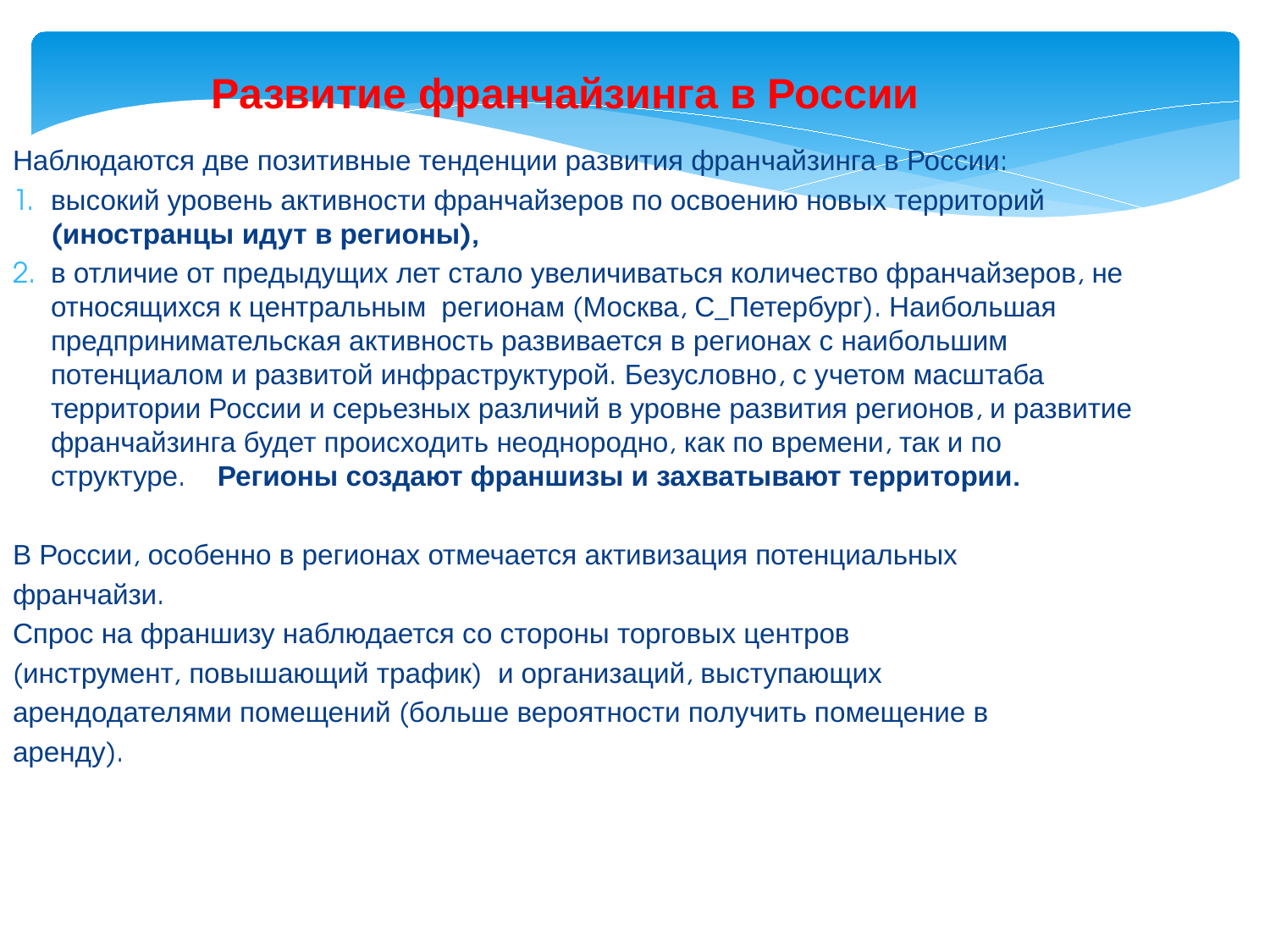

Развитие франчайзинга в России
Наблюдаются две позитивные тенденции развития франчайзинга в России:
высокий уровень активности франчайзеров по освоению новых территорий (иностранцы идут в регионы),
в отличие от предыдущих лет стало увеличиваться количество франчайзеров, не относящихся к центральным  регионам (Москва, С_Петербург). Наибольшая предпринимательская активность развивается в регионах с наибольшим потенциалом и развитой инфраструктурой. Безусловно, с учетом масштаба территории России и серьезных различий в уровне развития регионов, и развитие франчайзинга будет происходить неоднородно, как по времени, так и по структуре.    Регионы создают франшизы и захватывают территории.

В России, особенно в регионах отмечается активизация потенциальных
франчайзи.
Спрос на франшизу наблюдается со стороны торговых центров
(инструмент, повышающий трафик)  и организаций, выступающих
арендодателями помещений (больше вероятности получить помещение в
аренду).